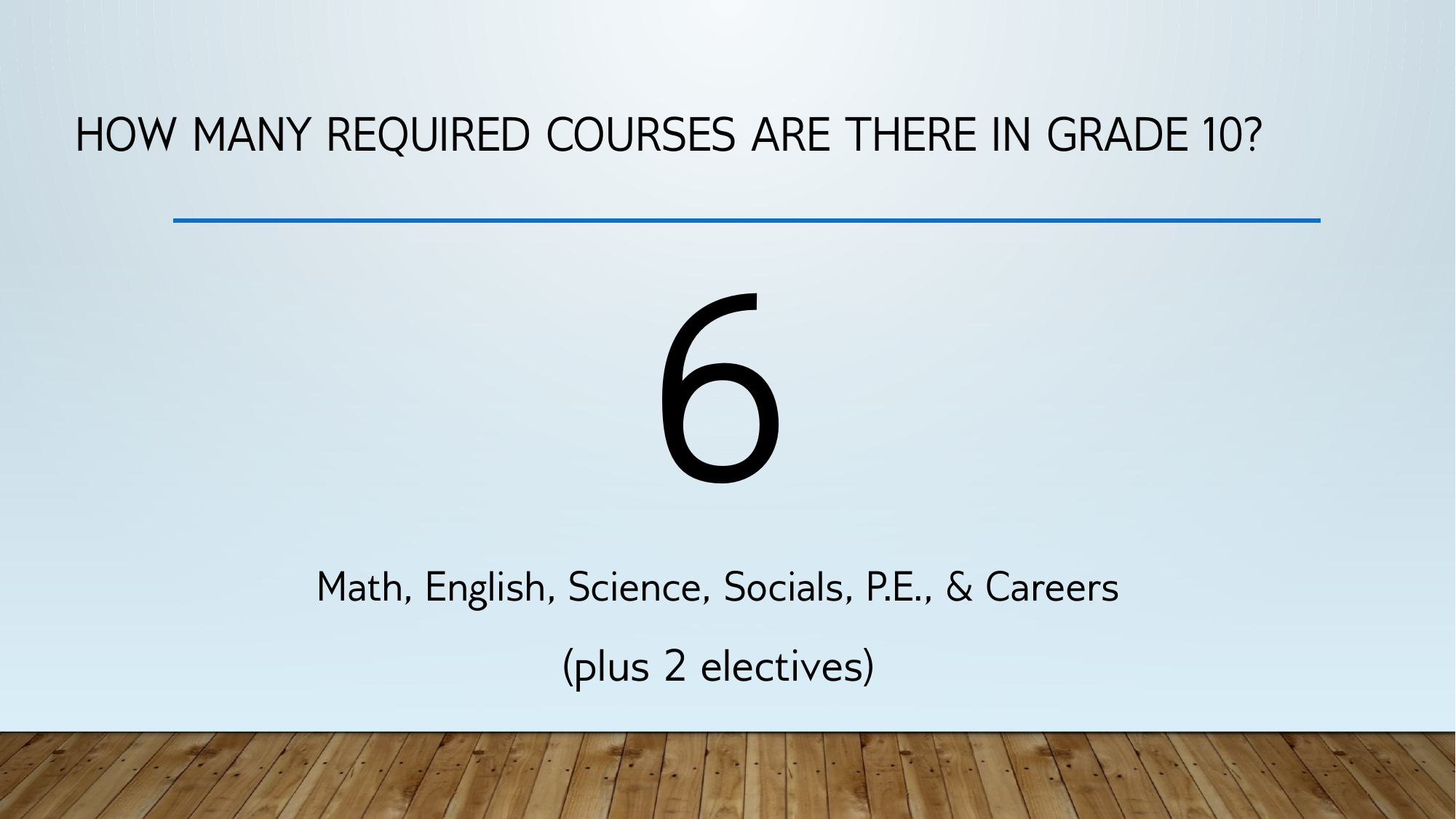

# How many required courses are there in grade 10?
6
Math, English, Science, Socials, P.E., & Careers
(plus 2 electives)